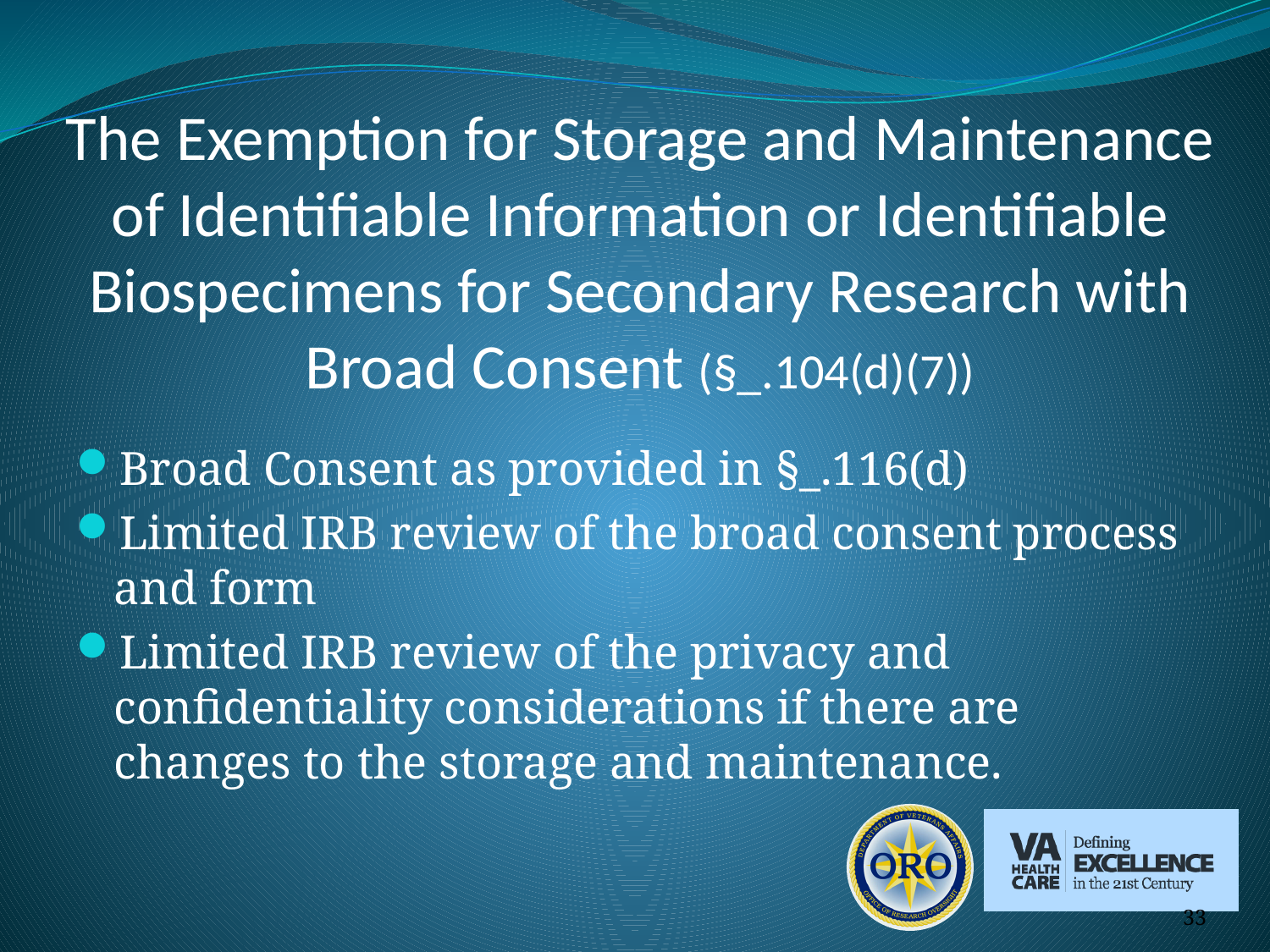

# The Exemption for Storage and Maintenance of Identifiable Information or Identifiable Biospecimens for Secondary Research with Broad Consent (§_.104(d)(7))
Broad Consent as provided in §_.116(d)
Limited IRB review of the broad consent process and form
Limited IRB review of the privacy and confidentiality considerations if there are changes to the storage and maintenance.

33